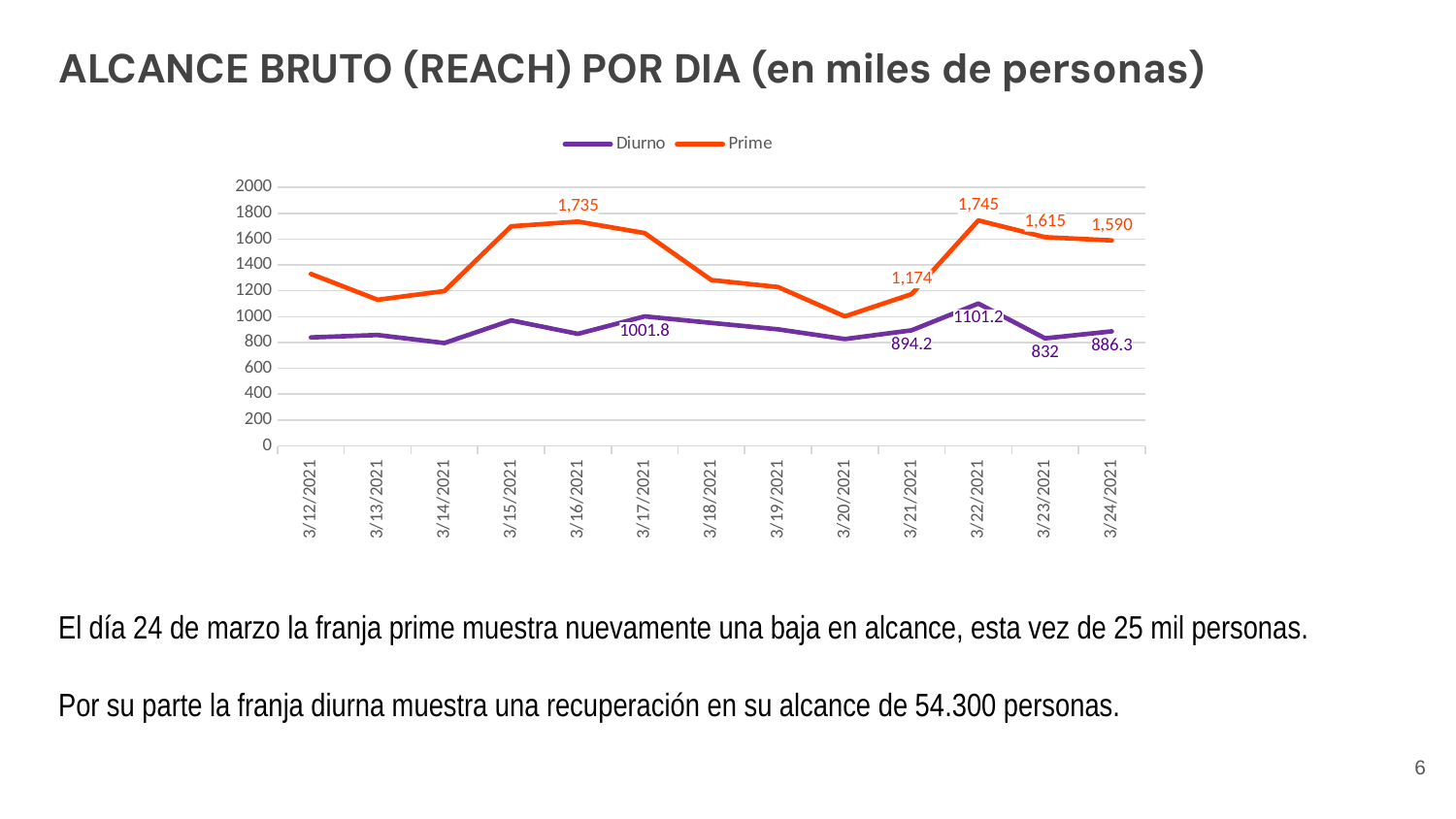

ALCANCE BRUTO (REACH) POR DIA (en miles de personas)

### Chart

| Category | Diurno | Prime |
|---|---|---|
| 44267 | 838.7 | 1330.5 |
| 44268 | 857.8 | 1130.7 |
| 44269 | 795.3 | 1197.7 |
| 44270 | 971.0 | 1698.9 |
| 44271 | 866.7 | 1735.0 |
| 44272 | 1001.8 | 1646.4 |
| 44273 | 951.3 | 1282.9 |
| 44274 | 901.6 | 1229.0 |
| 44275 | 826.1 | 1001.8 |
| 44276 | 894.2 | 1174.3 |
| 44277 | 1101.2 | 1744.5 |
| 44278 | 832.0 | 1614.8 |
| 44279 | 886.3 | 1589.8 |
El día 24 de marzo la franja prime muestra nuevamente una baja en alcance, esta vez de 25 mil personas.

Por su parte la franja diurna muestra una recuperación en su alcance de 54.300 personas.
6